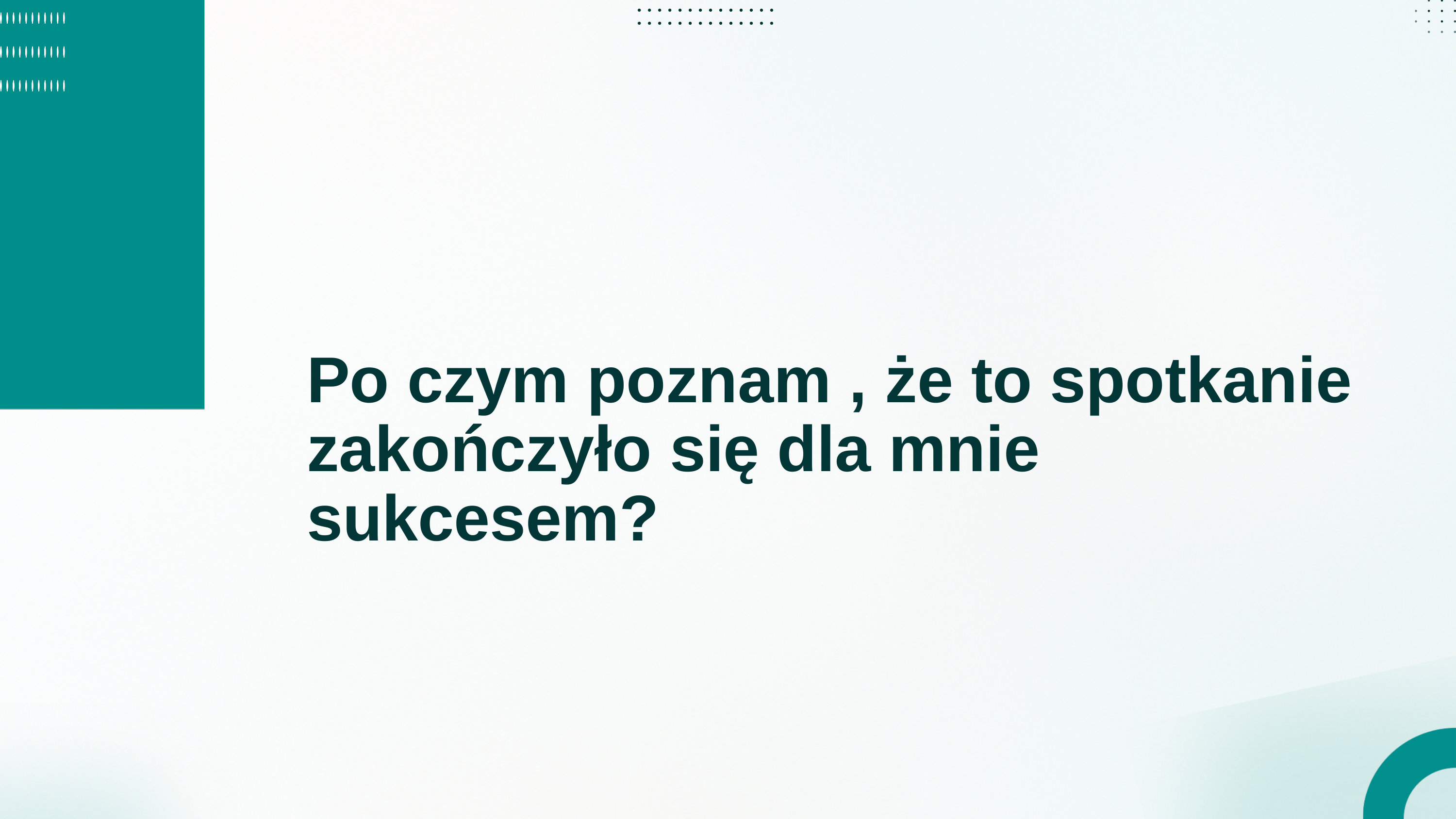

Po czym poznam , że to spotkanie zakończyło się dla mnie sukcesem?